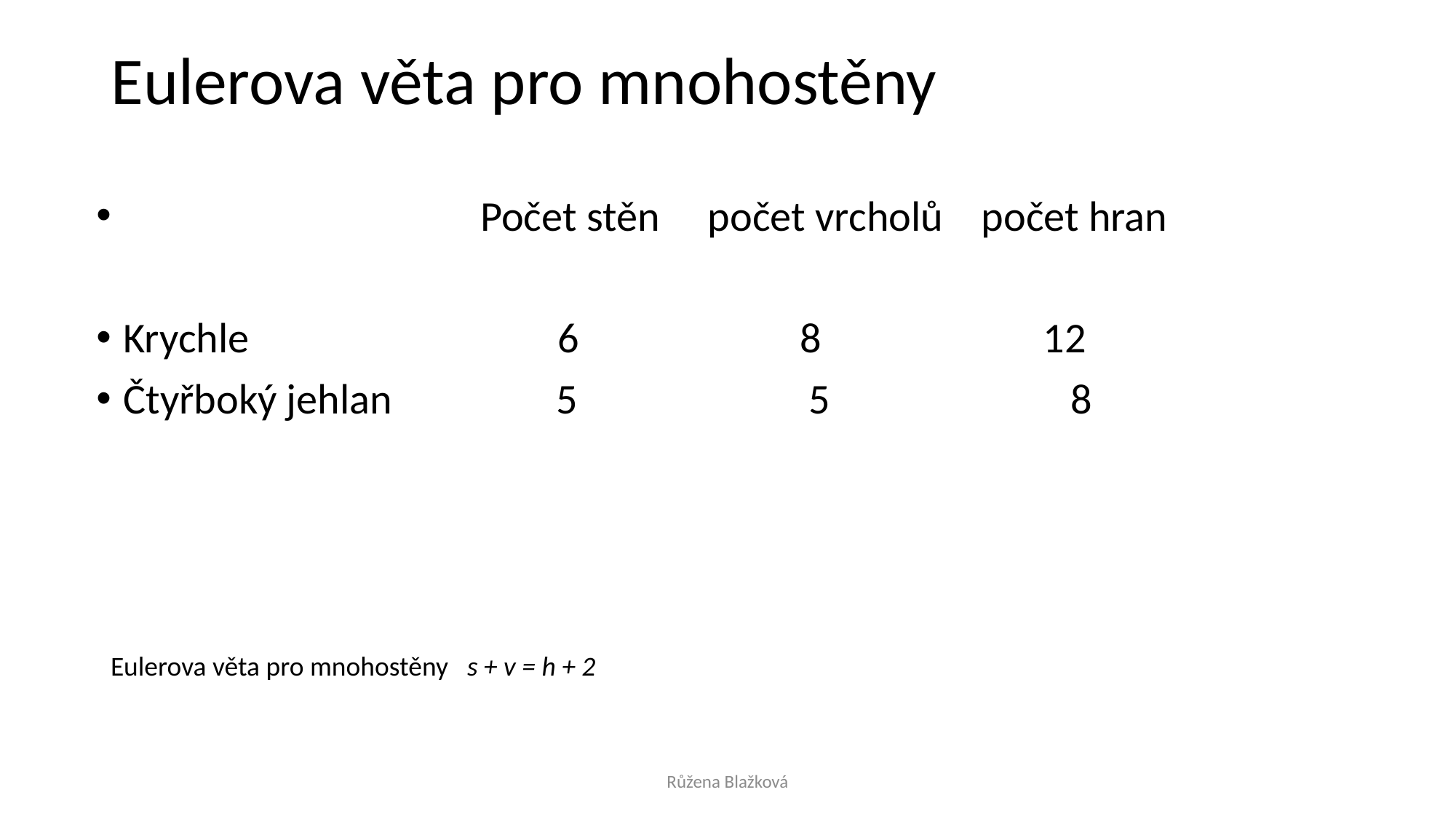

# Eulerova věta pro mnohostěny

                                     Počet stěn     počet vrcholů    počet hran

Krychle                                6                       8                       12
Čtyřboký jehlan                 5                        5                         8

Eulerova věta pro mnohostěny   s + v = h + 2

Růžena Blažková